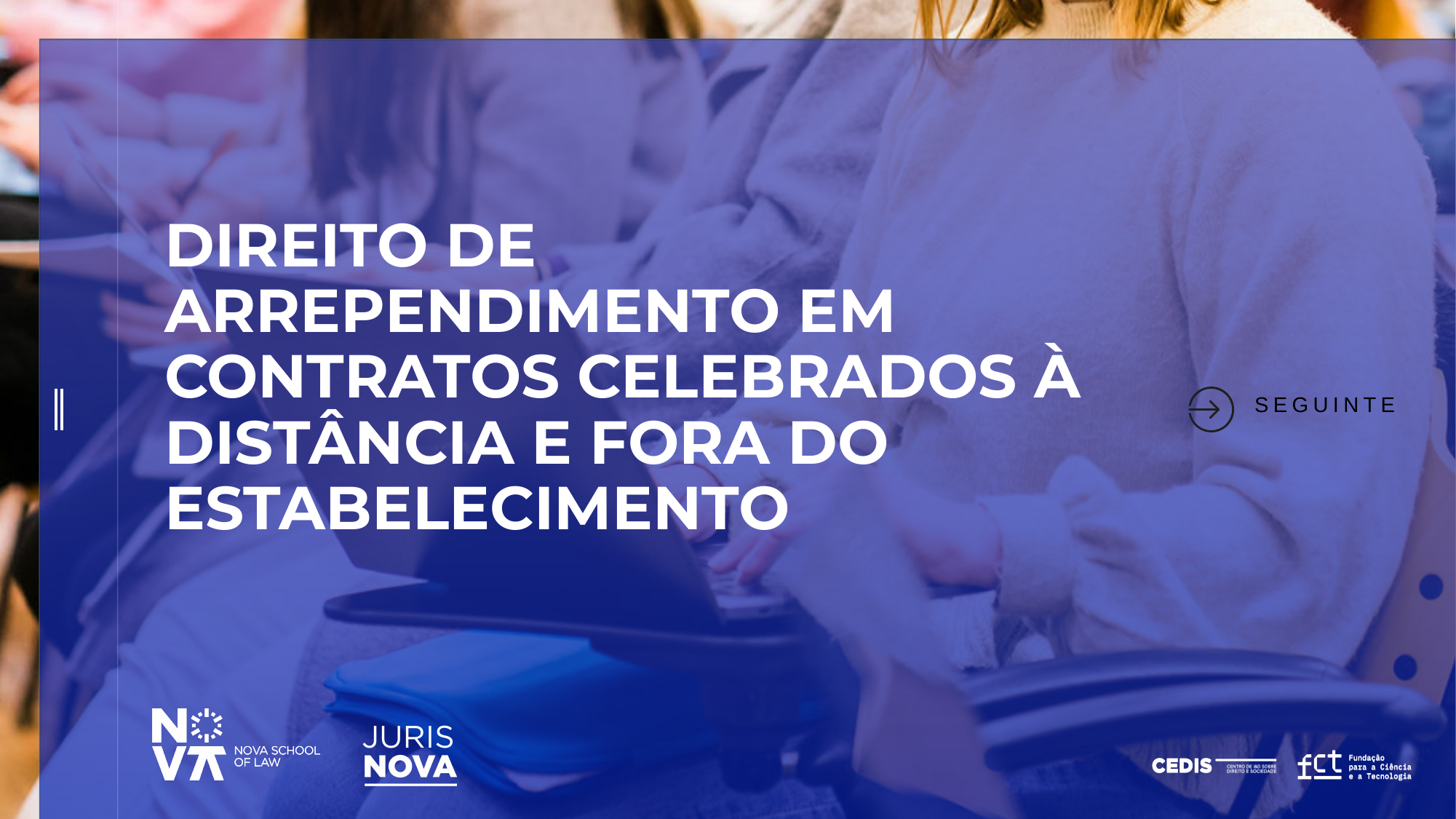

# DIREITO DE ARREPENDIMENTO EM CONTRATOS CELEBRADOS À DISTÂNCIA E FORA DO ESTABELECIMENTO